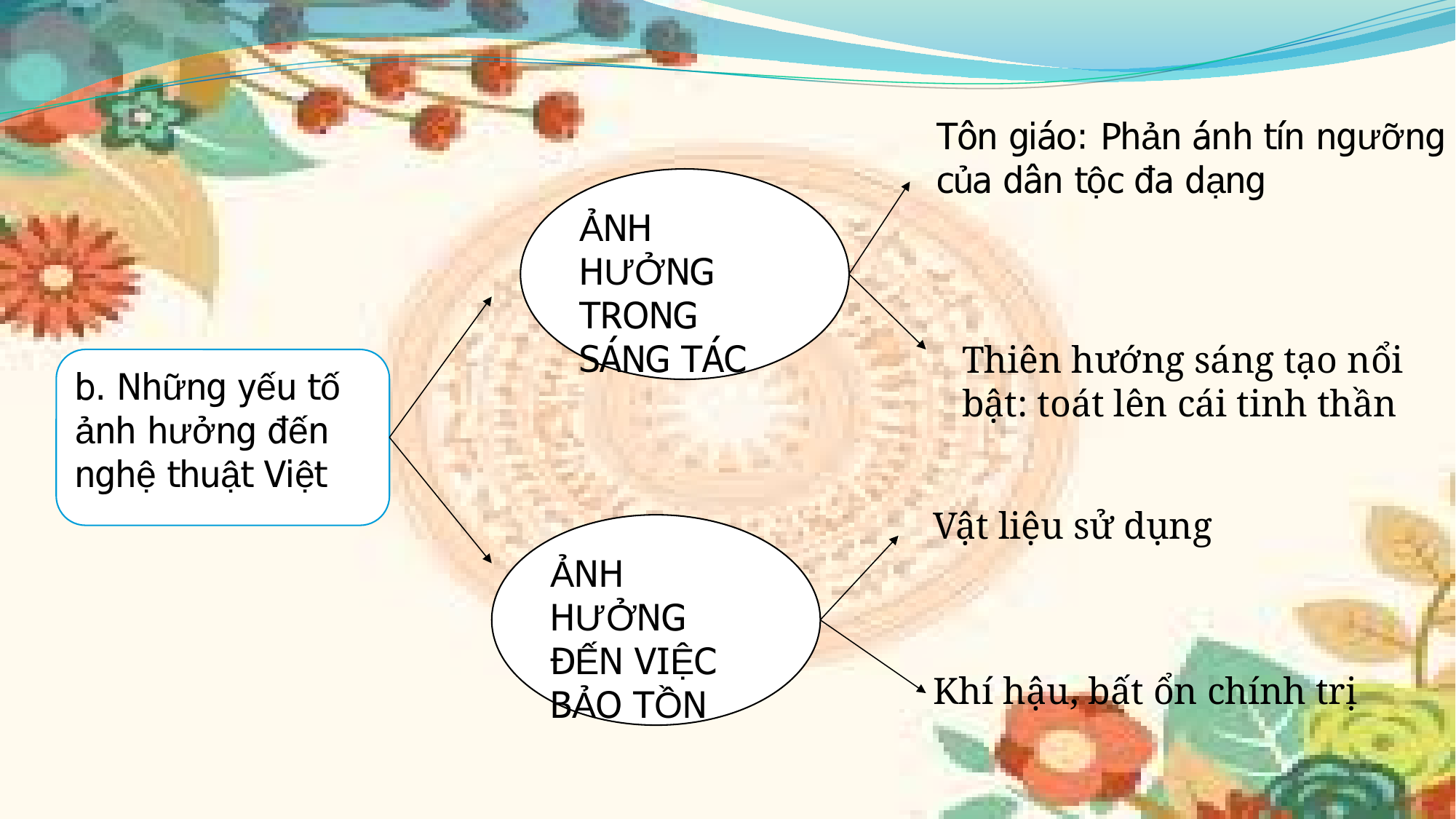

Tôn giáo: Phản ánh tín ngưỡng của dân tộc đa dạng
ẢNH HƯỞNG TRONG SÁNG TÁC
Thiên hướng sáng tạo nổi bật: toát lên cái tinh thần
b. Những yếu tố ảnh hưởng đến nghệ thuật Việt
Vật liệu sử dụng
ẢNH HƯỞNG ĐẾN VIỆC BẢO TỒN
Khí hậu, bất ổn chính trị